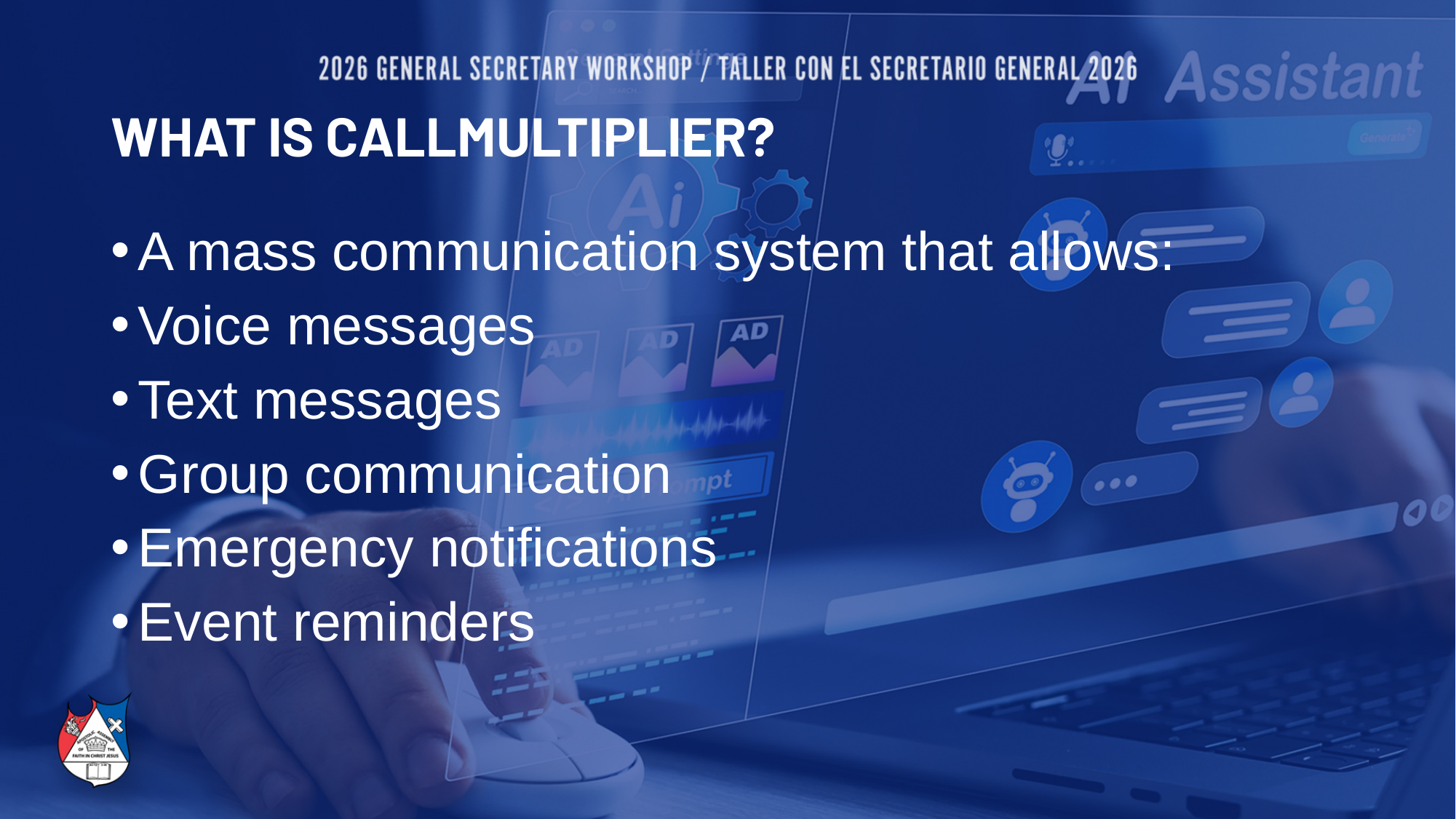

# WHAT IS CALLMULTIPLIER?
A mass communication system that allows:
Voice messages
Text messages
Group communication
Emergency notifications
Event reminders